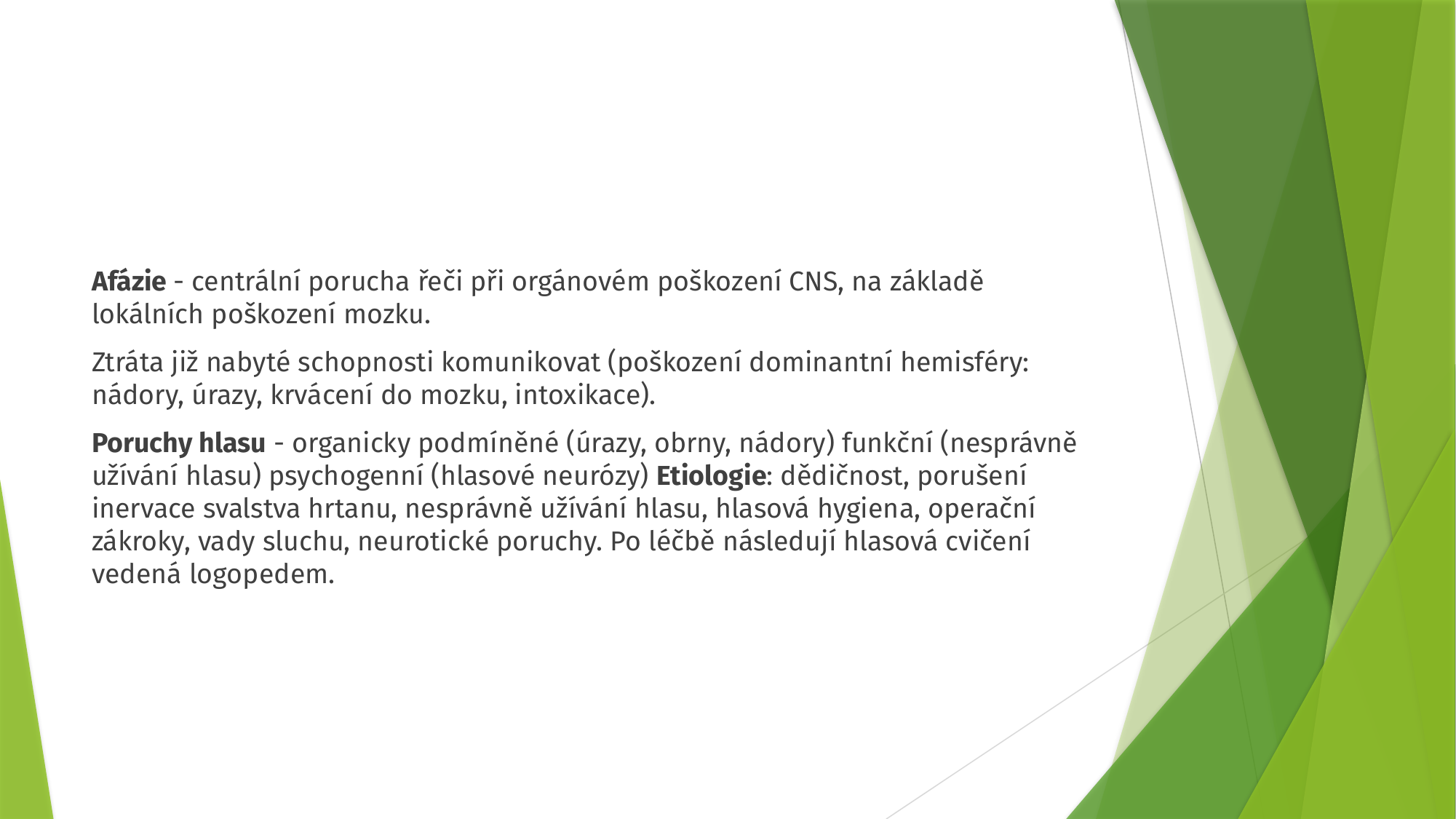

#
Afázie - centrální porucha řeči při orgánovém poškození CNS, na základě lokálních poškození mozku.
Ztráta již nabyté schopnosti komunikovat (poškození dominantní hemisféry: nádory, úrazy, krvácení do mozku, intoxikace).
Poruchy hlasu - organicky podmíněné (úrazy, obrny, nádory) funkční (nesprávně užívání hlasu) psychogenní (hlasové neurózy) Etiologie: dědičnost, porušení inervace svalstva hrtanu, nesprávně užívání hlasu, hlasová hygiena, operační zákroky, vady sluchu, neurotické poruchy. Po léčbě následují hlasová cvičení vedená logopedem.